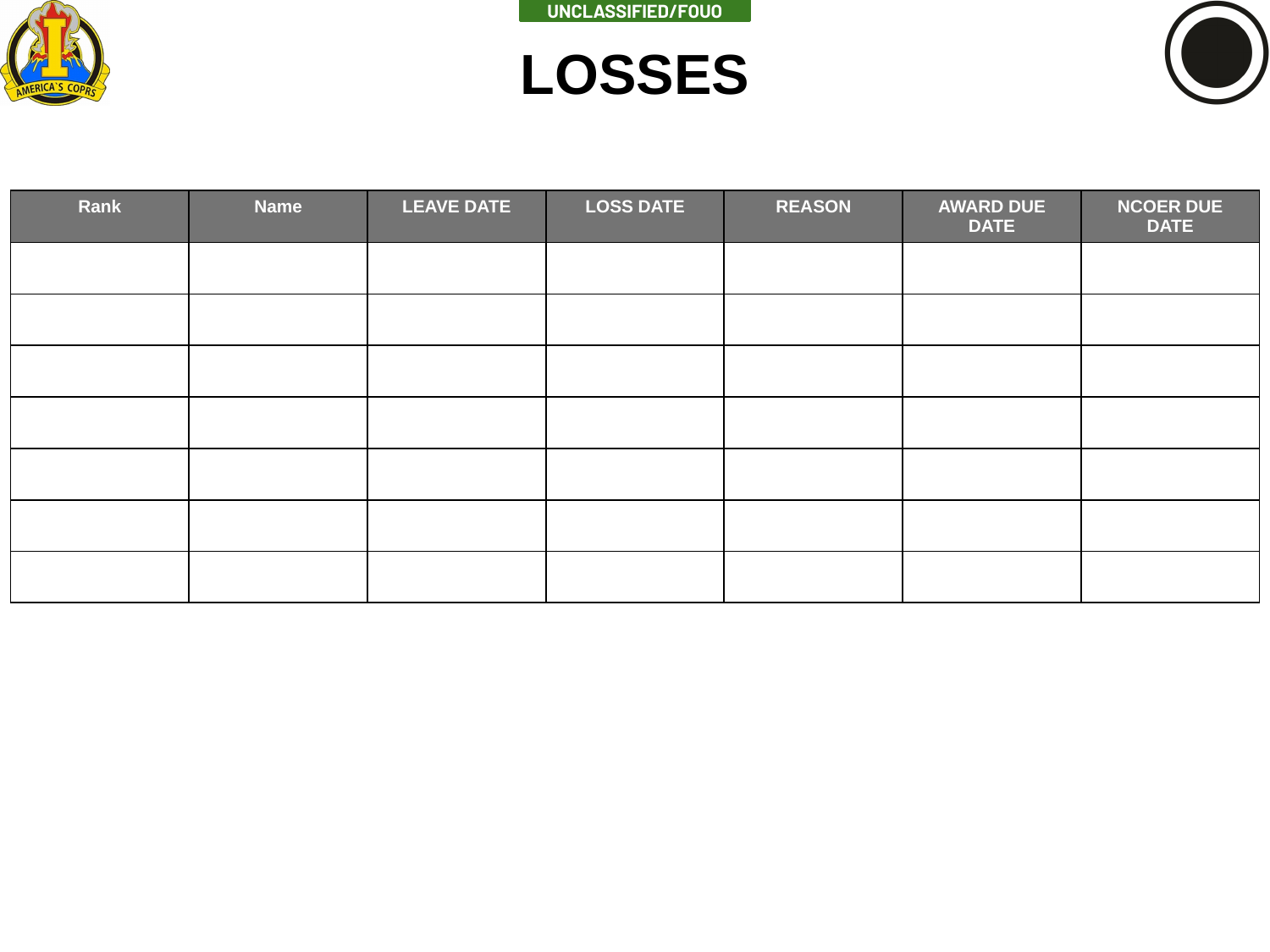

LOSSES

| Rank | Name | LEAVE DATE | LOSS DATE | REASON | AWARD DUE DATE | NCOER DUE DATE |
| --- | --- | --- | --- | --- | --- | --- |
|  |  |  |  |  |  |  |
|  |  |  |  |  |  |  |
|  |  |  |  |  |  |  |
|  |  |  |  |  |  |  |
|  |  |  |  |  |  |  |
|  |  |  |  |  |  |  |
|  |  |  |  |  |  |  |